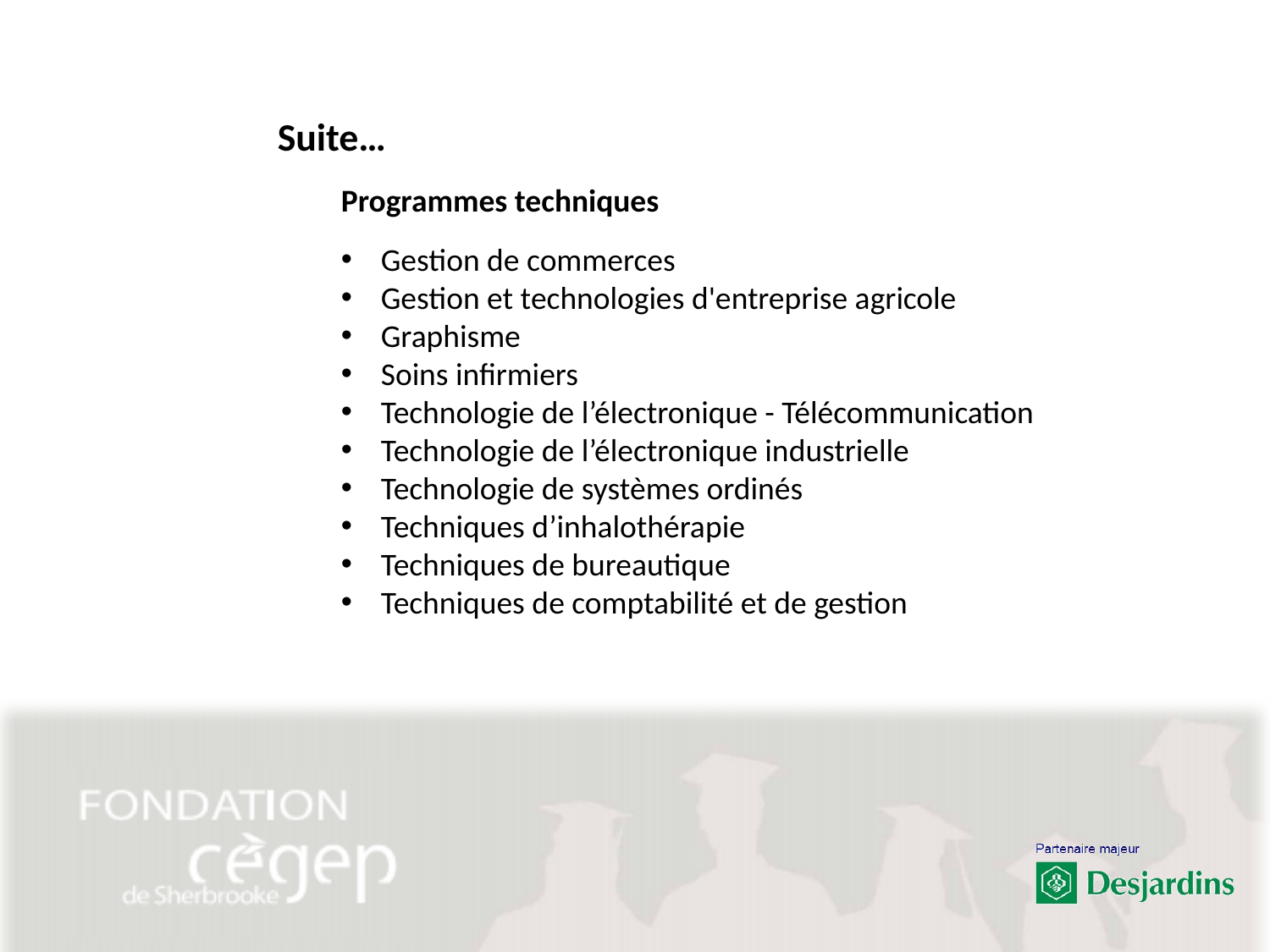

Suite…

Programmes techniques

Gestion de commerces
Gestion et technologies d'entreprise agricole
Graphisme
Soins infirmiers
Technologie de l’électronique - Télécommunication
Technologie de l’électronique industrielle
Technologie de systèmes ordinés
Techniques d’inhalothérapie
Techniques de bureautique
Techniques de comptabilité et de gestion